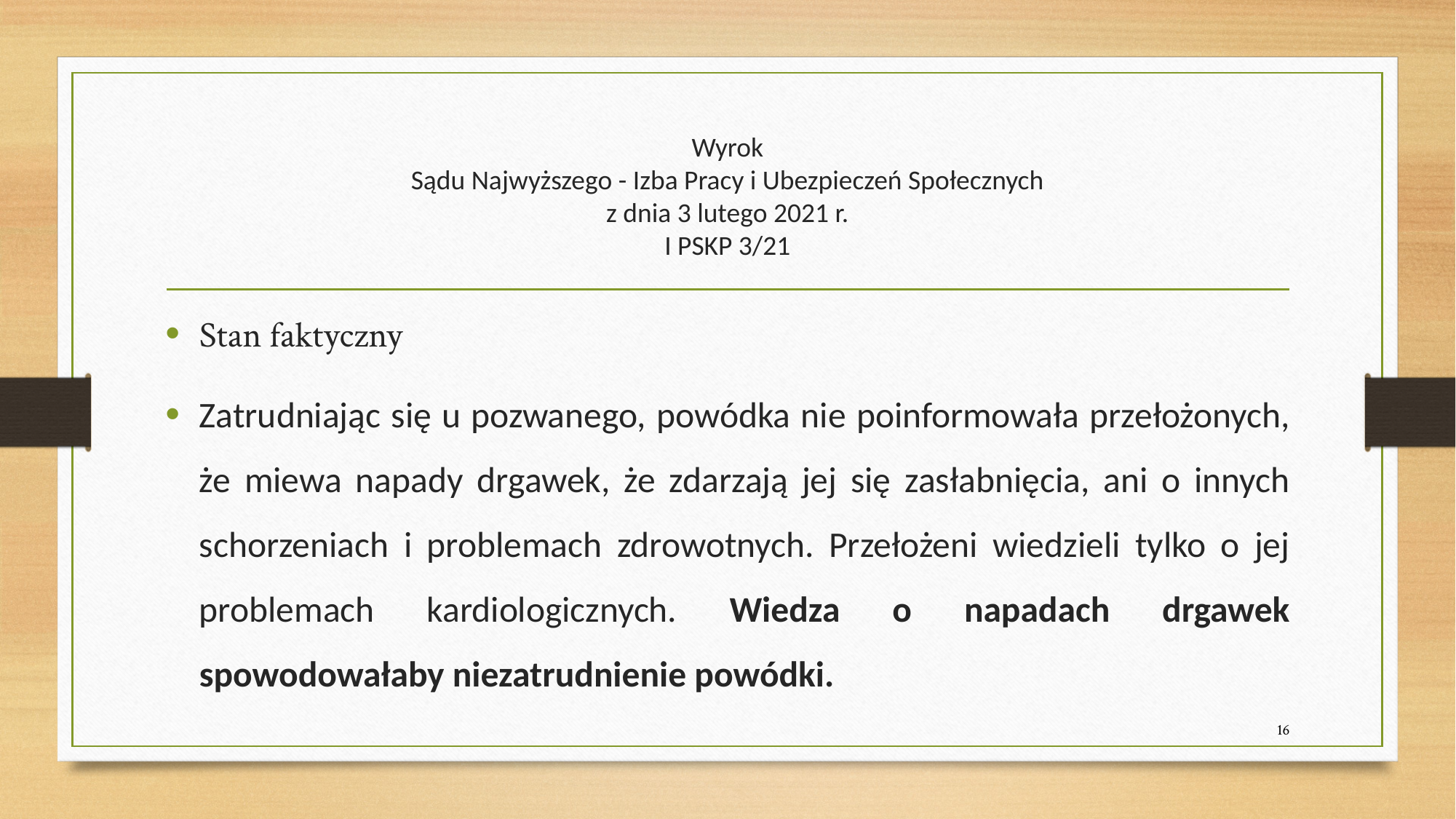

# Wyrok Sądu Najwyższego - Izba Pracy i Ubezpieczeń Społecznych z dnia 3 lutego 2021 r. I PSKP 3/21
Stan faktyczny
Zatrudniając się u pozwanego, powódka nie poinformowała przełożonych, że miewa napady drgawek, że zdarzają jej się zasłabnięcia, ani o innych schorzeniach i problemach zdrowotnych. Przełożeni wiedzieli tylko o jej problemach kardiologicznych. Wiedza o napadach drgawek spowodowałaby niezatrudnienie powódki.
16